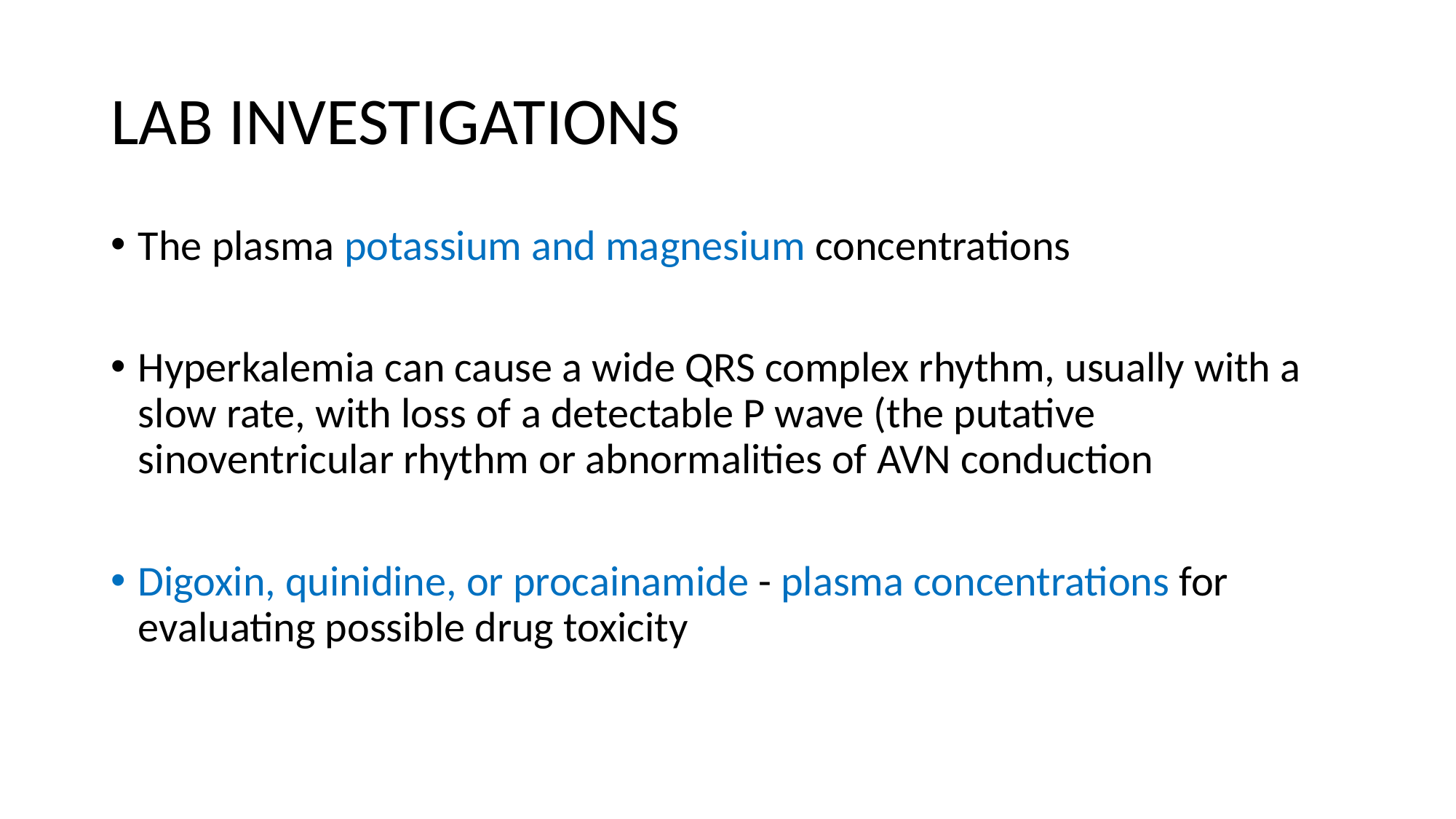

# LAB INVESTIGATIONS
The plasma potassium and magnesium concentrations

Hyperkalemia can cause a wide QRS complex rhythm, usually with a slow rate, with loss of a detectable P wave (the putative sinoventricular rhythm or abnormalities of AVN conduction

Digoxin, quinidine, or procainamide - plasma concentrations for evaluating possible drug toxicity